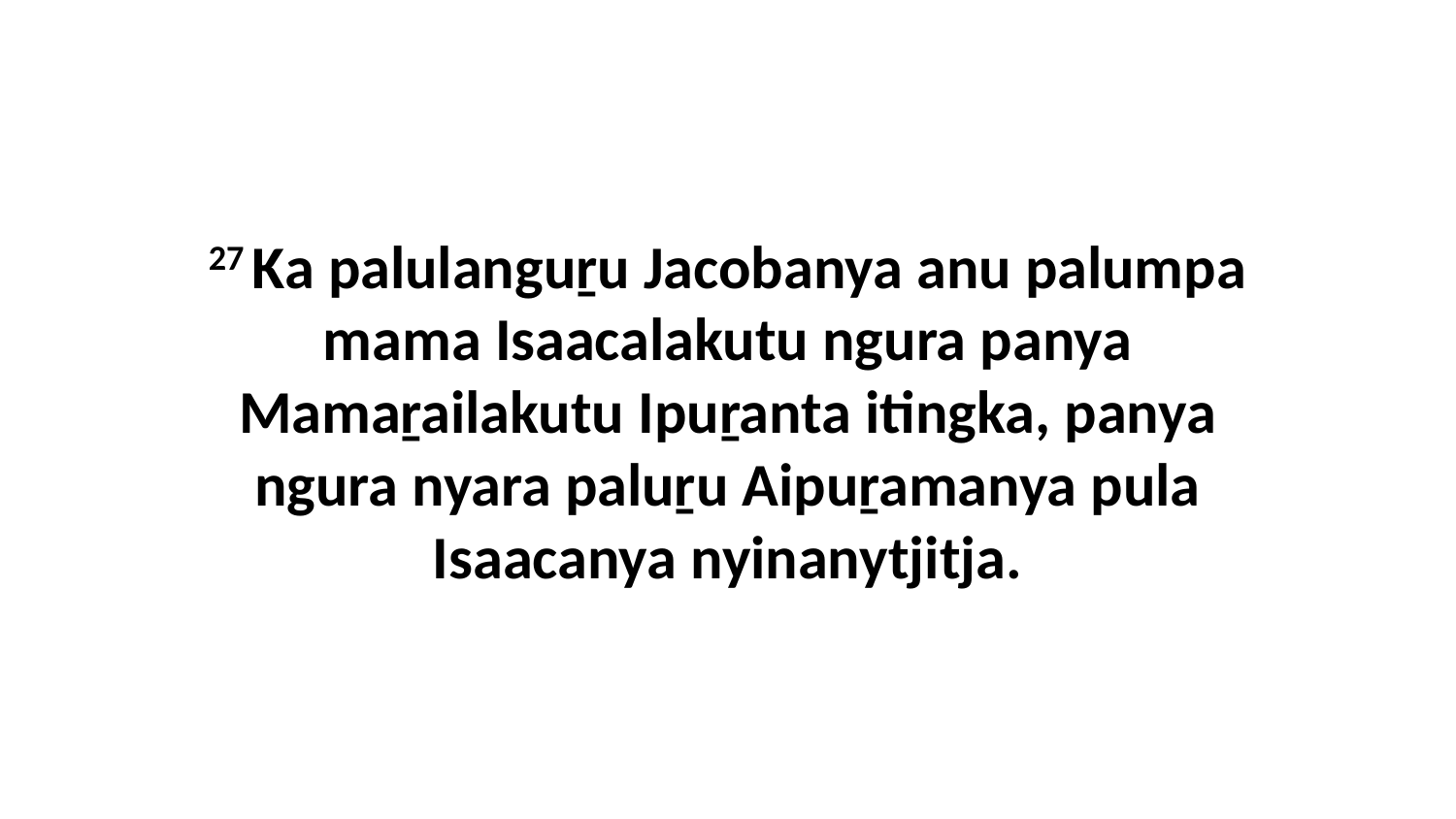

27 Ka palulanguṟu Jacobanya anu palumpa mama Isaacalakutu ngura panya Mamaṟailakutu Ipuṟanta itingka, panya ngura nyara paluṟu Aipuṟamanya pula Isaacanya nyinanytjitja.